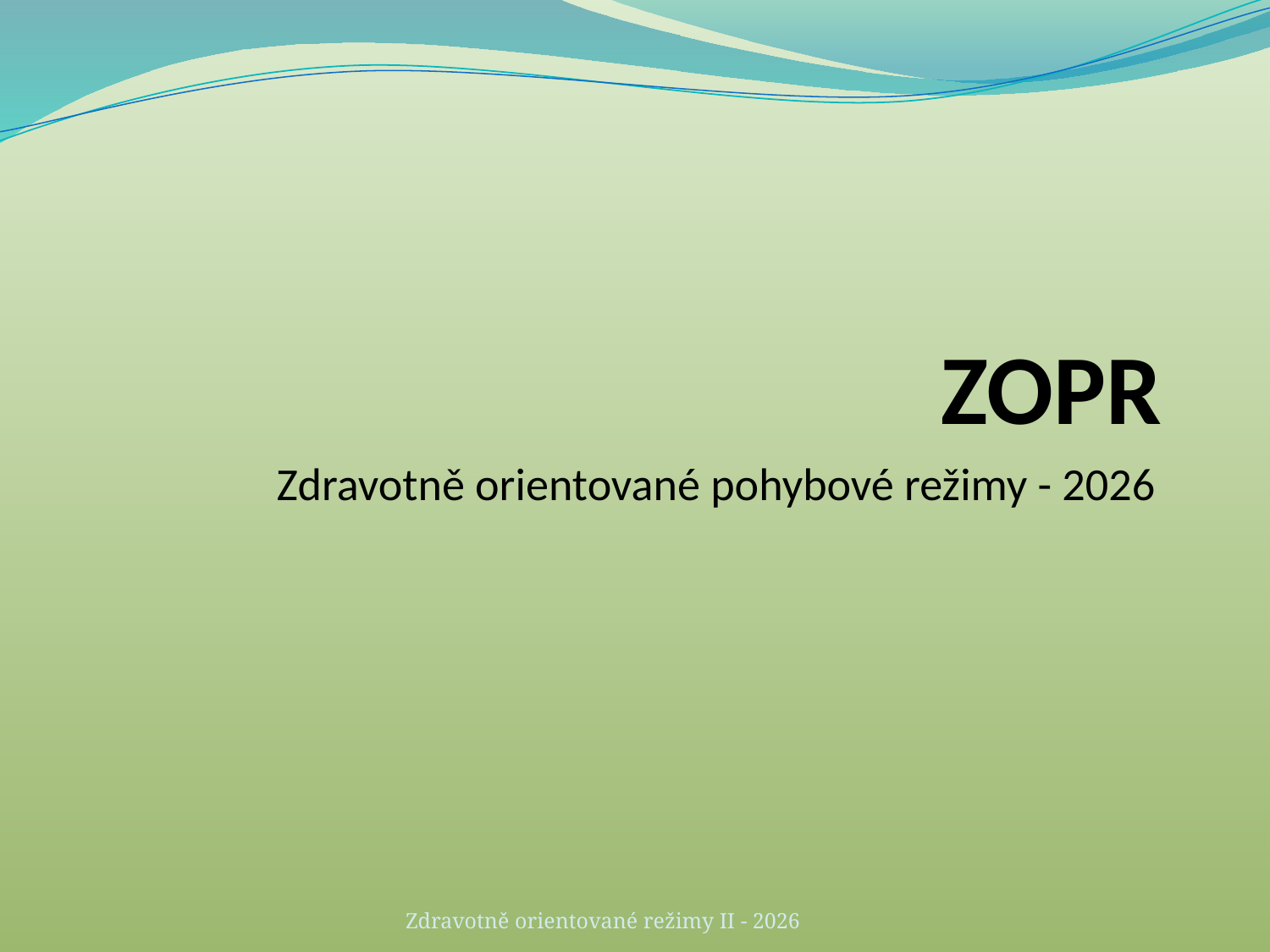

# ZOPR
Zdravotně orientované pohybové režimy - 2026
Zdravotně orientované režimy II - 2026